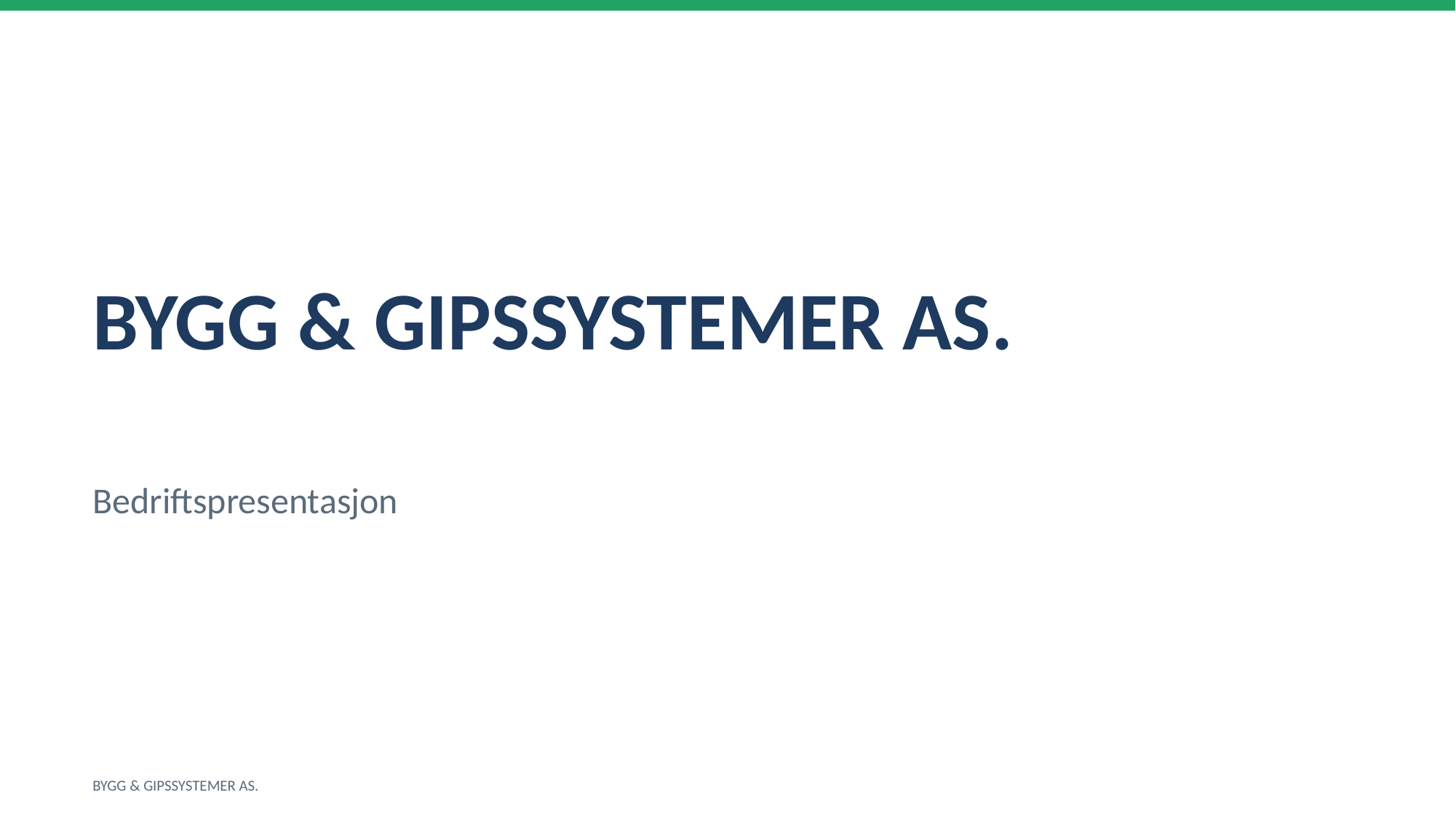

BYGG & GIPSSYSTEMER AS.
Bedriftspresentasjon
BYGG & GIPSSYSTEMER AS.